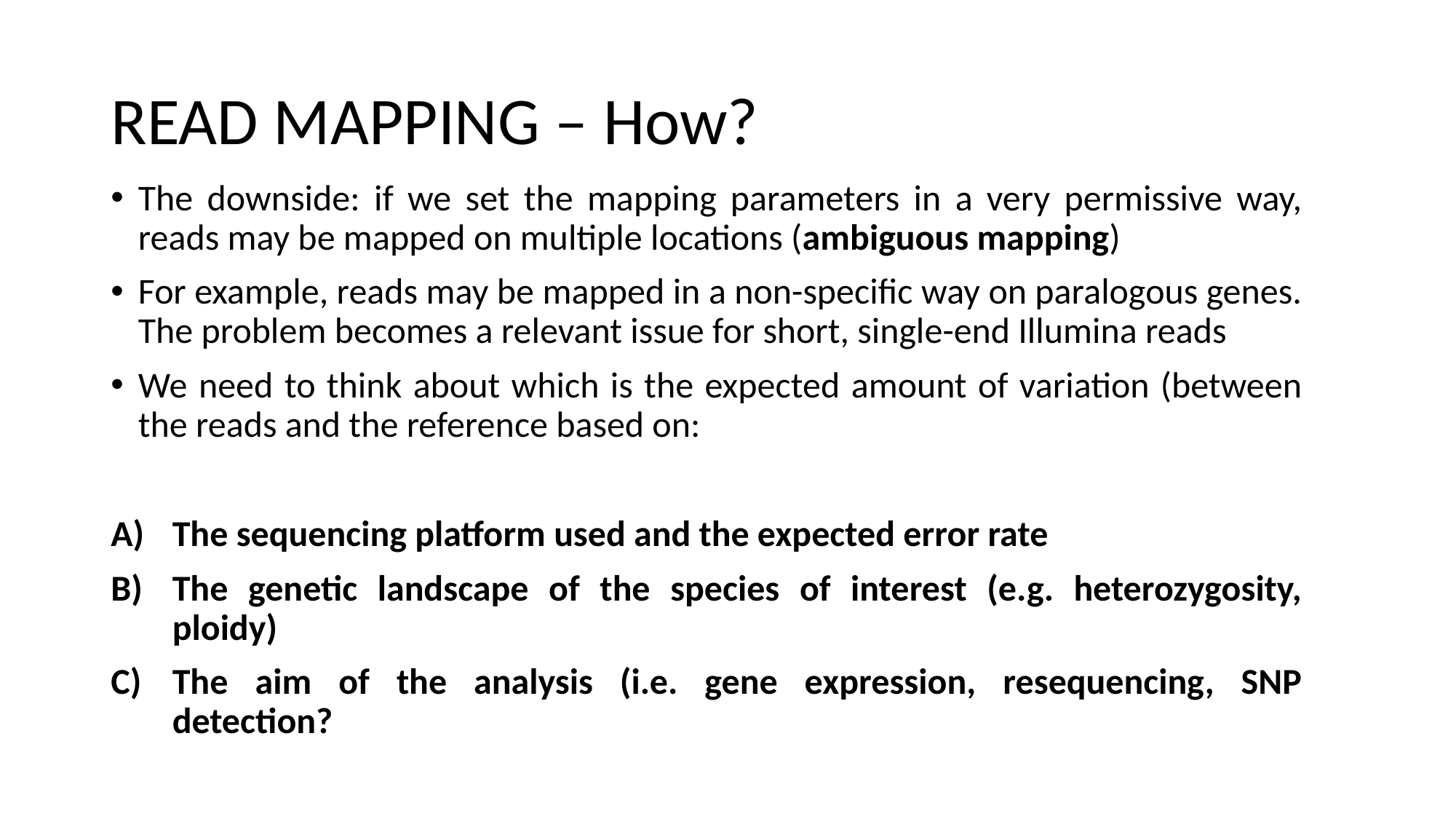

# READ MAPPING – How?
The downside: if we set the mapping parameters in a very permissive way, reads may be mapped on multiple locations (ambiguous mapping)
For example, reads may be mapped in a non-specific way on paralogous genes. The problem becomes a relevant issue for short, single-end Illumina reads
We need to think about which is the expected amount of variation (between the reads and the reference based on:

The sequencing platform used and the expected error rate
The genetic landscape of the species of interest (e.g. heterozygosity, ploidy)
The aim of the analysis (i.e. gene expression, resequencing, SNP detection?